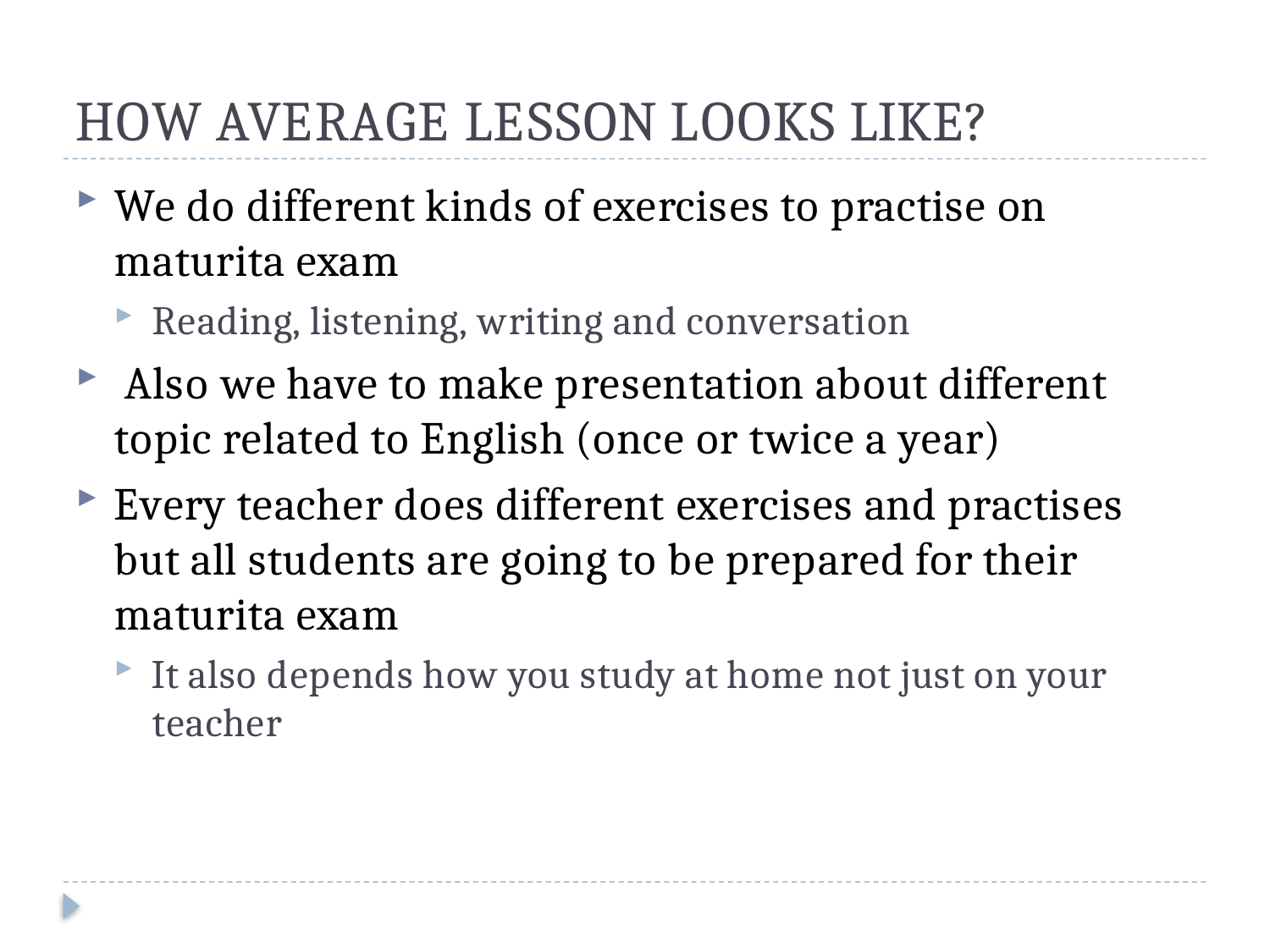

# HOW AVERAGE LESSON LOOKS LIKE?
We do different kinds of exercises to practise on maturita exam
Reading, listening, writing and conversation
 Also we have to make presentation about different topic related to English (once or twice a year)
Every teacher does different exercises and practises but all students are going to be prepared for their maturita exam
It also depends how you study at home not just on your teacher